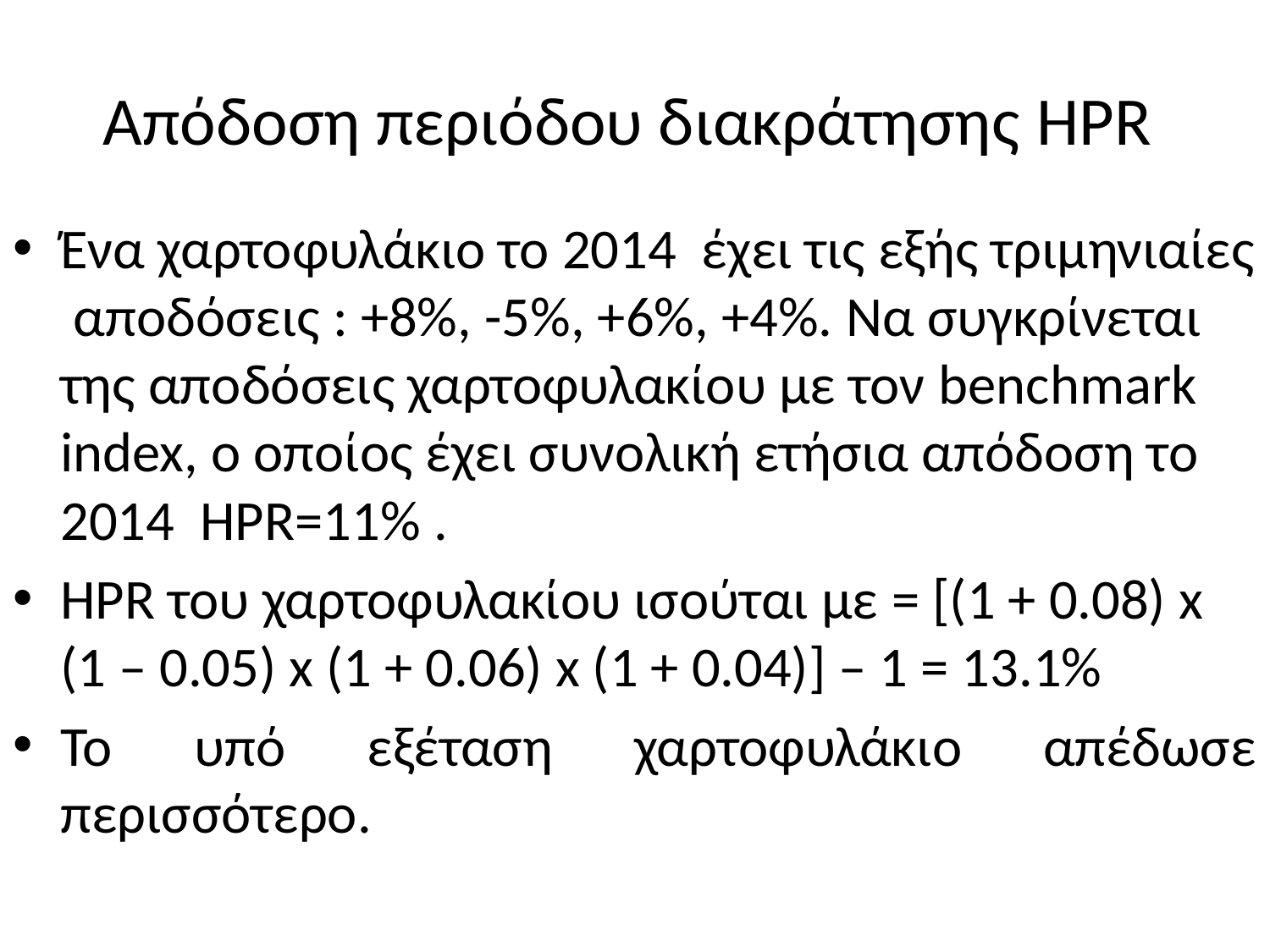

# Απόδοση περιόδου διακράτησης HPR
Ένα χαρτοφυλάκιο το 2014  έχει τις εξής τριμηνιαίες  αποδόσεις : +8%, -5%, +6%, +4%. Να συγκρίνεται της αποδόσεις χαρτοφυλακίου με τον benchmark index, ο οποίος έχει συνολική ετήσια απόδοση το 2014  HPR=11% .
HPR του χαρτοφυλακίου ισούται με = [(1 + 0.08) x (1 – 0.05) x (1 + 0.06) x (1 + 0.04)] – 1 = 13.1%
Το υπό εξέταση χαρτοφυλάκιο απέδωσε περισσότερο.